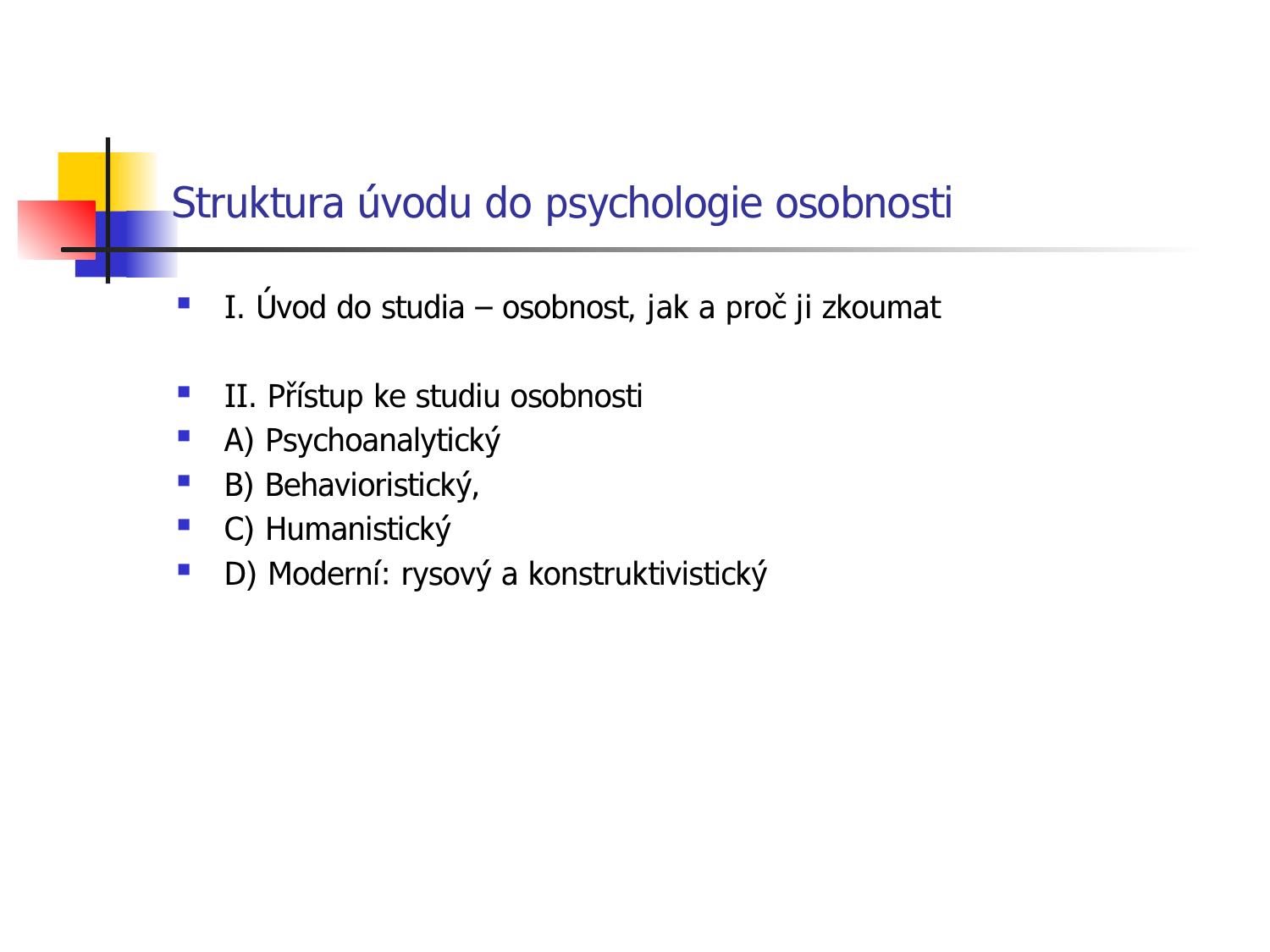

# Struktura úvodu do psychologie osobnosti
I. Úvod do studia – osobnost, jak a proč ji zkoumat

II. Přístup ke studiu osobnosti
A) Psychoanalytický
B) Behavioristický,
C) Humanistický
D) Moderní: rysový a konstruktivistický